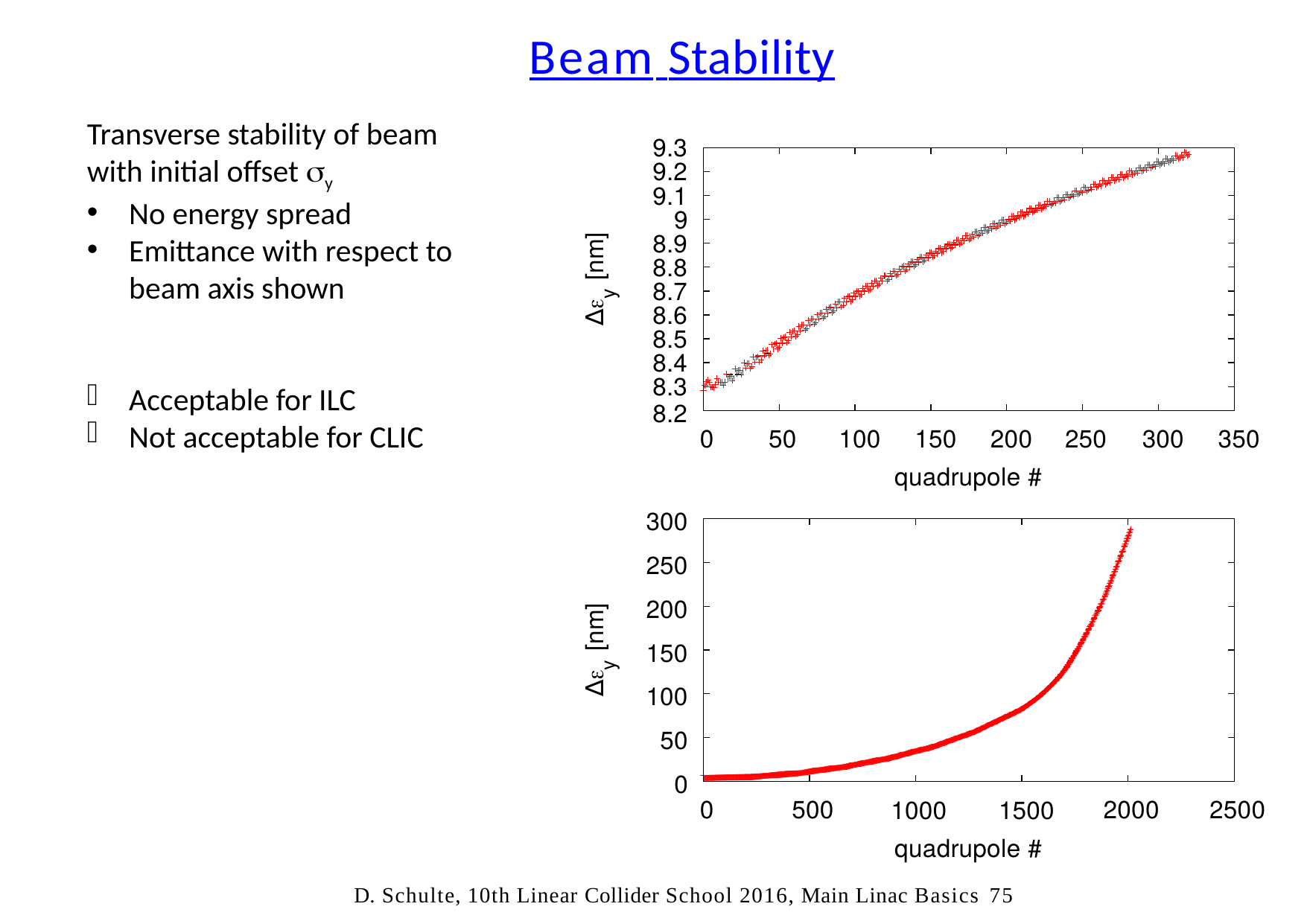

# Beam Stability
Transverse stability of beam with initial offset σy
No energy spread
Emittance with respect to beam axis shown

Acceptable for ILC
Not acceptable for CLIC
9.3
9.2
9.1
9
8.9
8.8
8.7
8.6
8.5
8.4
8.3
8.2

∆ε	[nm]

y

0
50	100	150	200
quadrupole #
250	300	350
300
250
200
150
100
50
0

∆ε	[nm]

y

0
500
1000	1500
quadrupole #
2000
2500
D. Schulte, 10th Linear Collider School 2016, Main Linac Basics	75